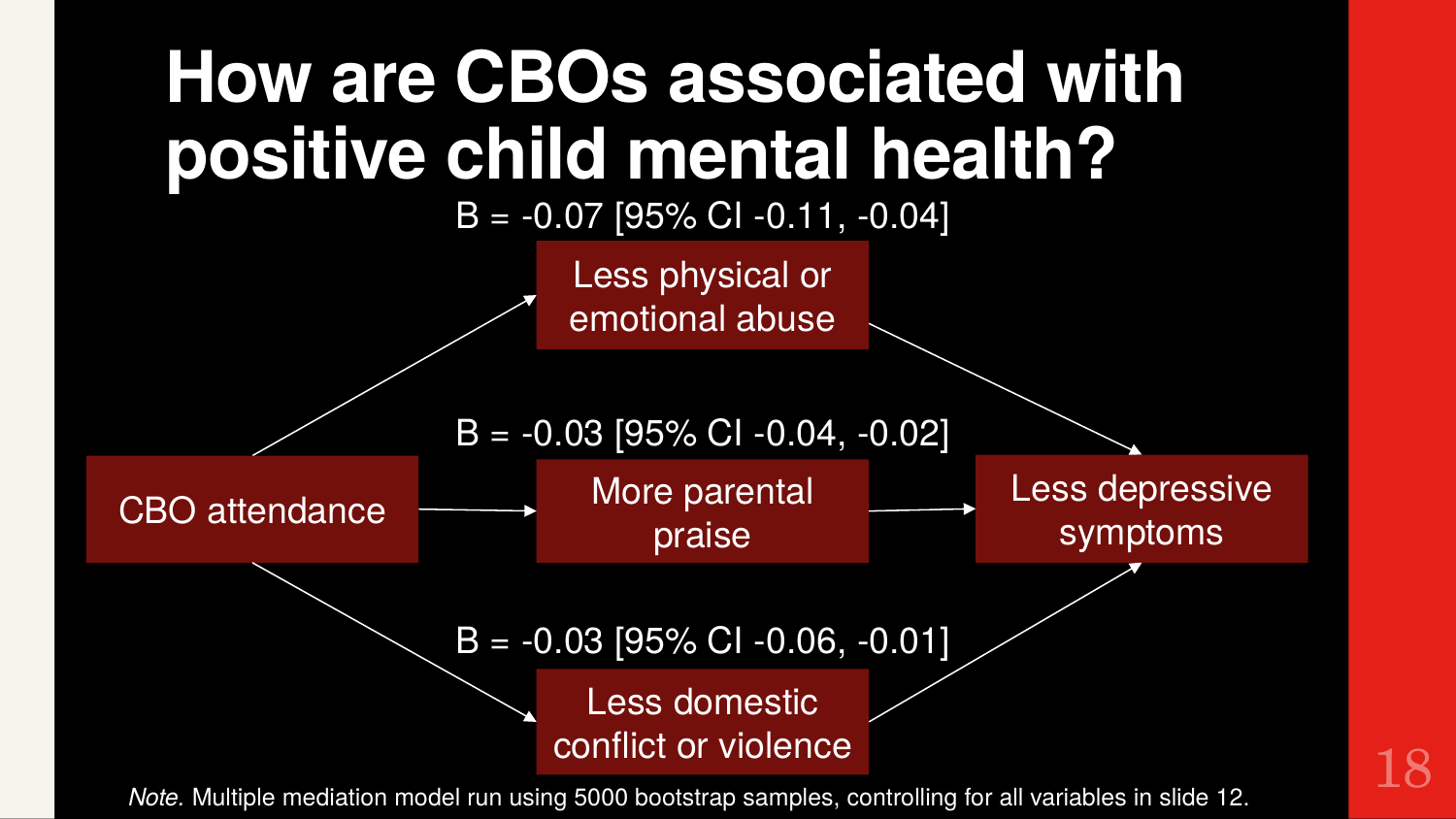

# How are CBOs associated with positive child mental health?
B = -0.07 [95% CI -0.11, -0.04]
Less physical or emotional abuse
B = -0.03 [95% CI -0.04, -0.02]
Less depressive symptoms
CBO attendance
More parental praise
B = -0.03 [95% CI -0.06, -0.01]
Less domestic conflict or violence
18
Note. Multiple mediation model run using 5000 bootstrap samples, controlling for all variables in slide 12.